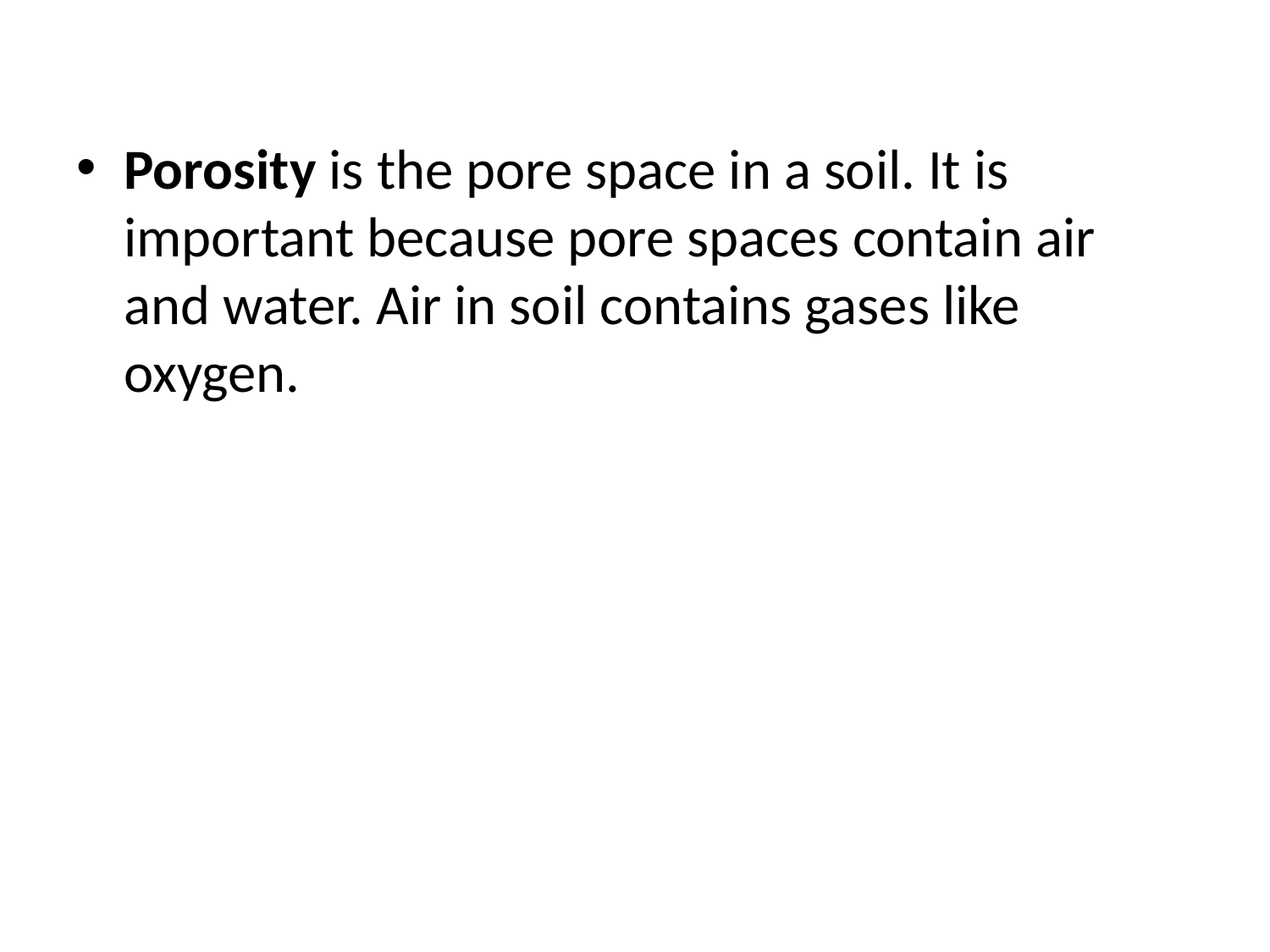

Porosity is the pore space in a soil. It is important because pore spaces contain air and water. Air in soil contains gases like oxygen.